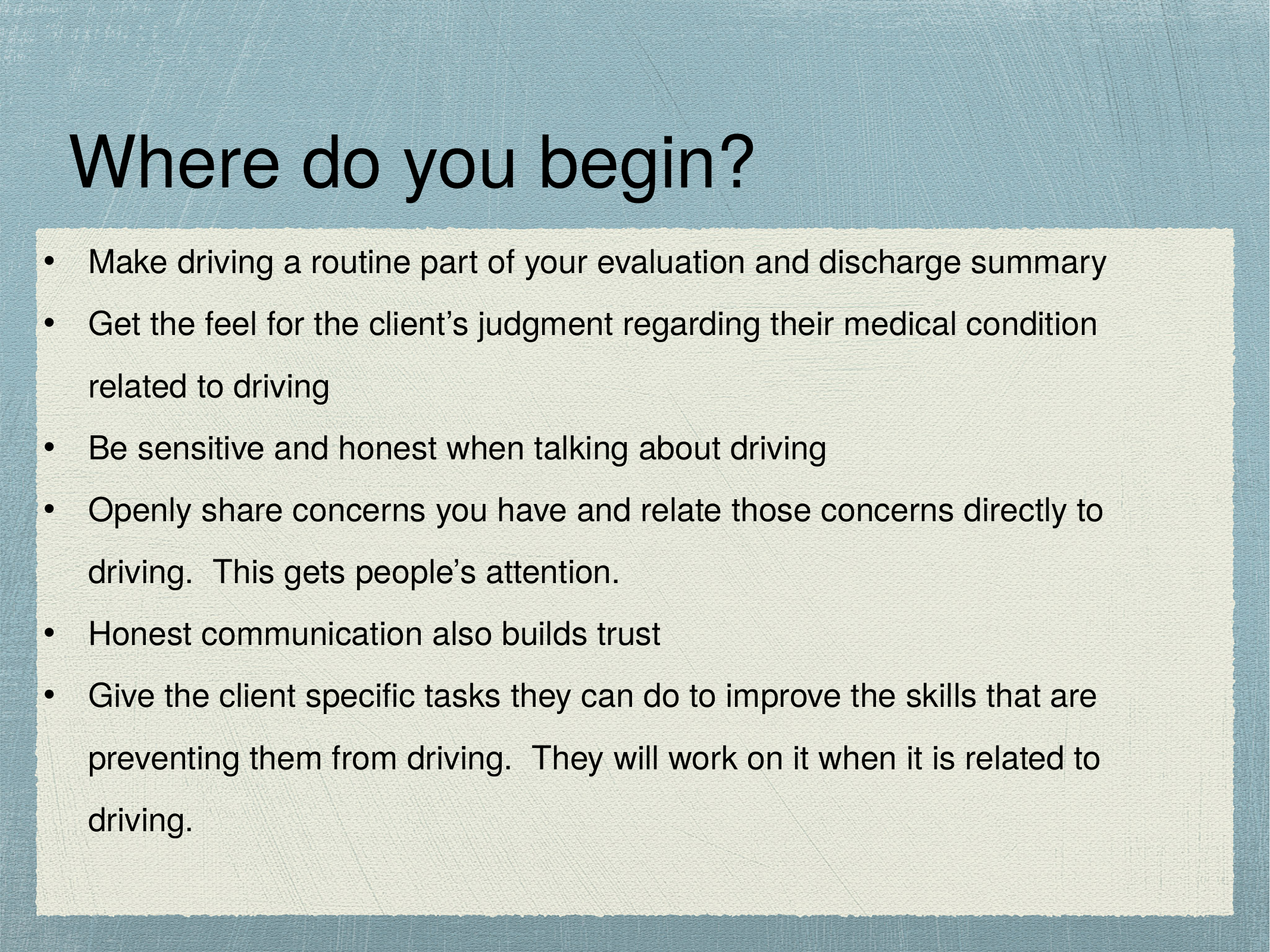

# Where do you begin?
Make driving a routine part of your evaluation and discharge summary
Get the feel for the client’s judgment regarding their medical condition related to driving
Be sensitive and honest when talking about driving
Openly share concerns you have and relate those concerns directly to driving.  This gets people’s attention.
Honest communication also builds trust
Give the client specific tasks they can do to improve the skills that are preventing them from driving.  They will work on it when it is related to driving.